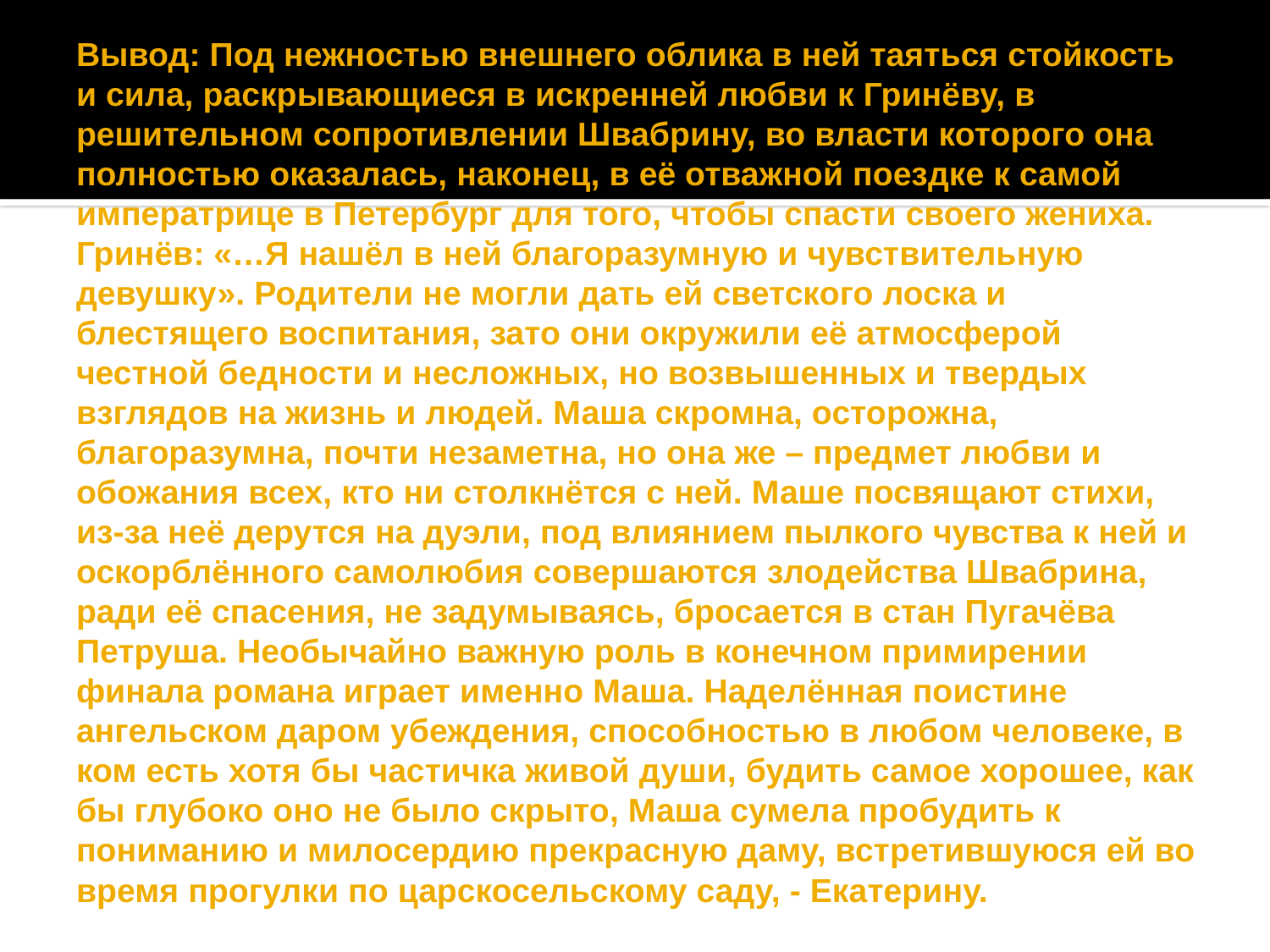

# Вывод: Под нежностью внешнего облика в ней таяться стойкость и сила, раскрывающиеся в искренней любви к Гринёву, в решительном сопротивлении Швабрину, во власти которого она полностью оказалась, наконец, в её отважной поездке к самой императрице в Петербург для того, чтобы спасти своего жениха. Гринёв: «…Я нашёл в ней благоразумную и чувствительную девушку». Родители не могли дать ей светского лоска и блестящего воспитания, зато они окружили её атмосферой честной бедности и несложных, но возвышенных и твердых взглядов на жизнь и людей. Маша скромна, осторожна, благоразумна, почти незаметна, но она же – предмет любви и обожания всех, кто ни столкнётся с ней. Маше посвящают стихи, из-за неё дерутся на дуэли, под влиянием пылкого чувства к ней и оскорблённого самолюбия совершаются злодейства Швабрина, ради её спасения, не задумываясь, бросается в стан Пугачёва Петруша. Необычайно важную роль в конечном примирении финала романа играет именно Маша. Наделённая поистине ангельском даром убеждения, способностью в любом человеке, в ком есть хотя бы частичка живой души, будить самое хорошее, как бы глубоко оно не было скрыто, Маша сумела пробудить к пониманию и милосердию прекрасную даму, встретившуюся ей во время прогулки по царскосельскому саду, - Екатерину.